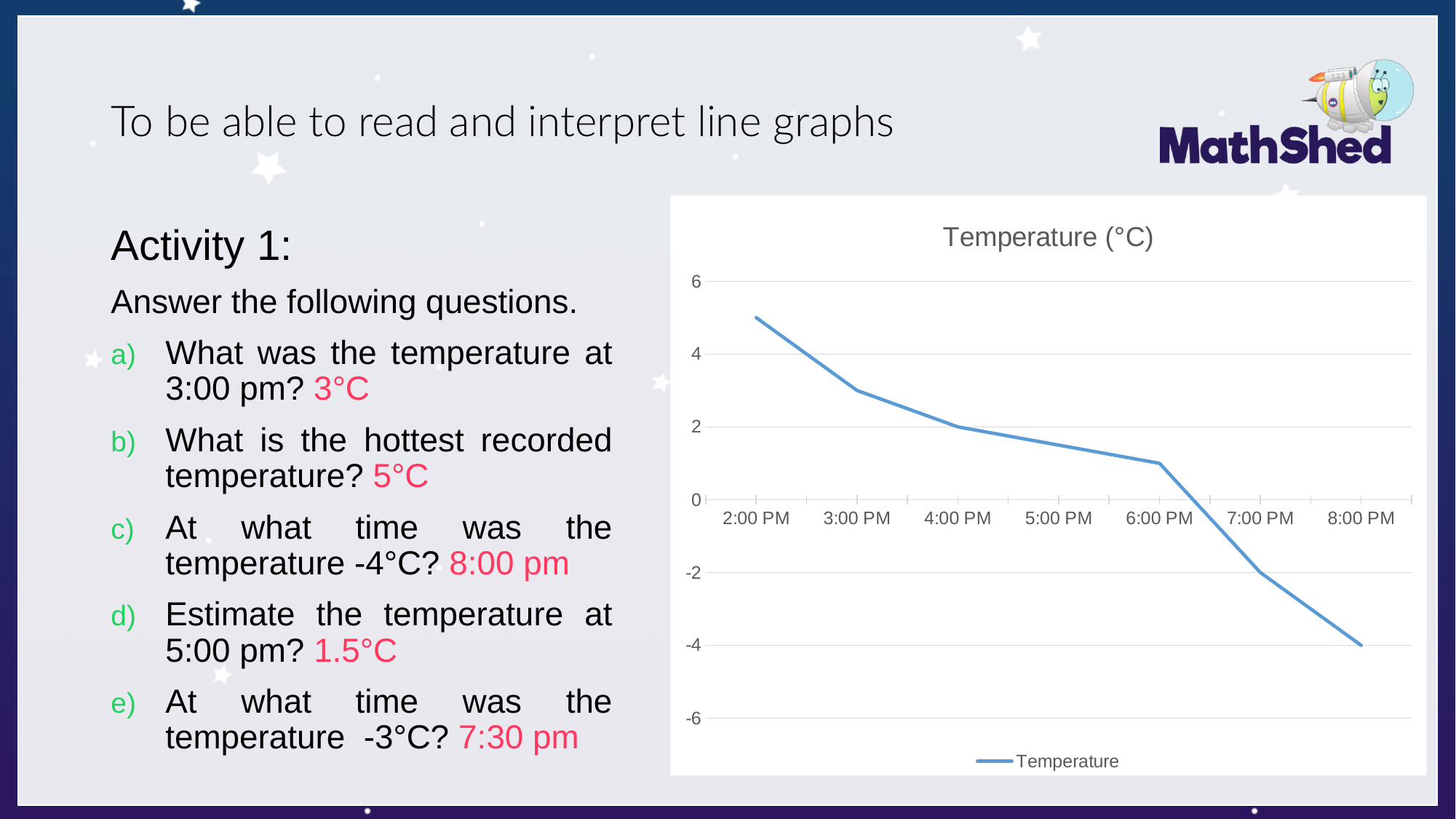

# To be able to read and interpret line graphs

### Chart: Temperature (°C)

| Category | Temperature |
|---|---|
| 0.58333333333333337 | 5.0 |
| 0.625 | 3.0 |
| 0.66666666666666696 | 2.0 |
| 0.70833333333333304 | 1.5 |
| 0.75 | 1.0 |
| 0.79166666666666596 | -2.0 |
| 0.83333333333333304 | -4.0 |
Activity 1:
Answer the following questions.
What was the temperature at 3:00 pm? 3°C
What is the hottest recorded temperature? 5°C
At what time was the temperature -4°C? 8:00 pm
Estimate the temperature at 5:00 pm? 1.5°C
At what time was the temperature  -3°C? 7:30 pm